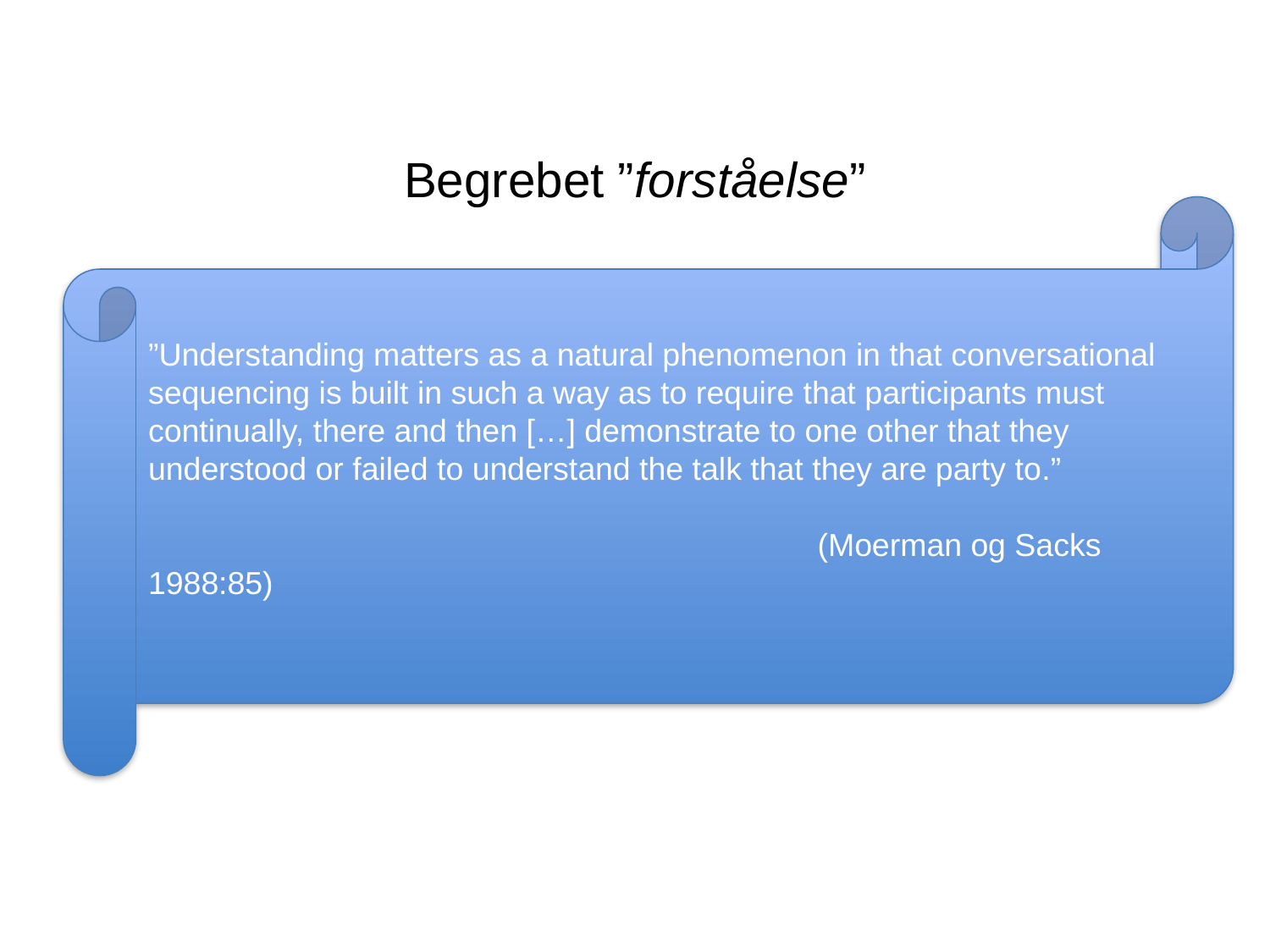

# Begrebet ”forståelse”
”Understanding matters as a natural phenomenon in that conversational sequencing is built in such a way as to require that participants must continually, there and then […] demonstrate to one other that they understood or failed to understand the talk that they are party to.”

	                                                             (Moerman og Sacks 1988:85)